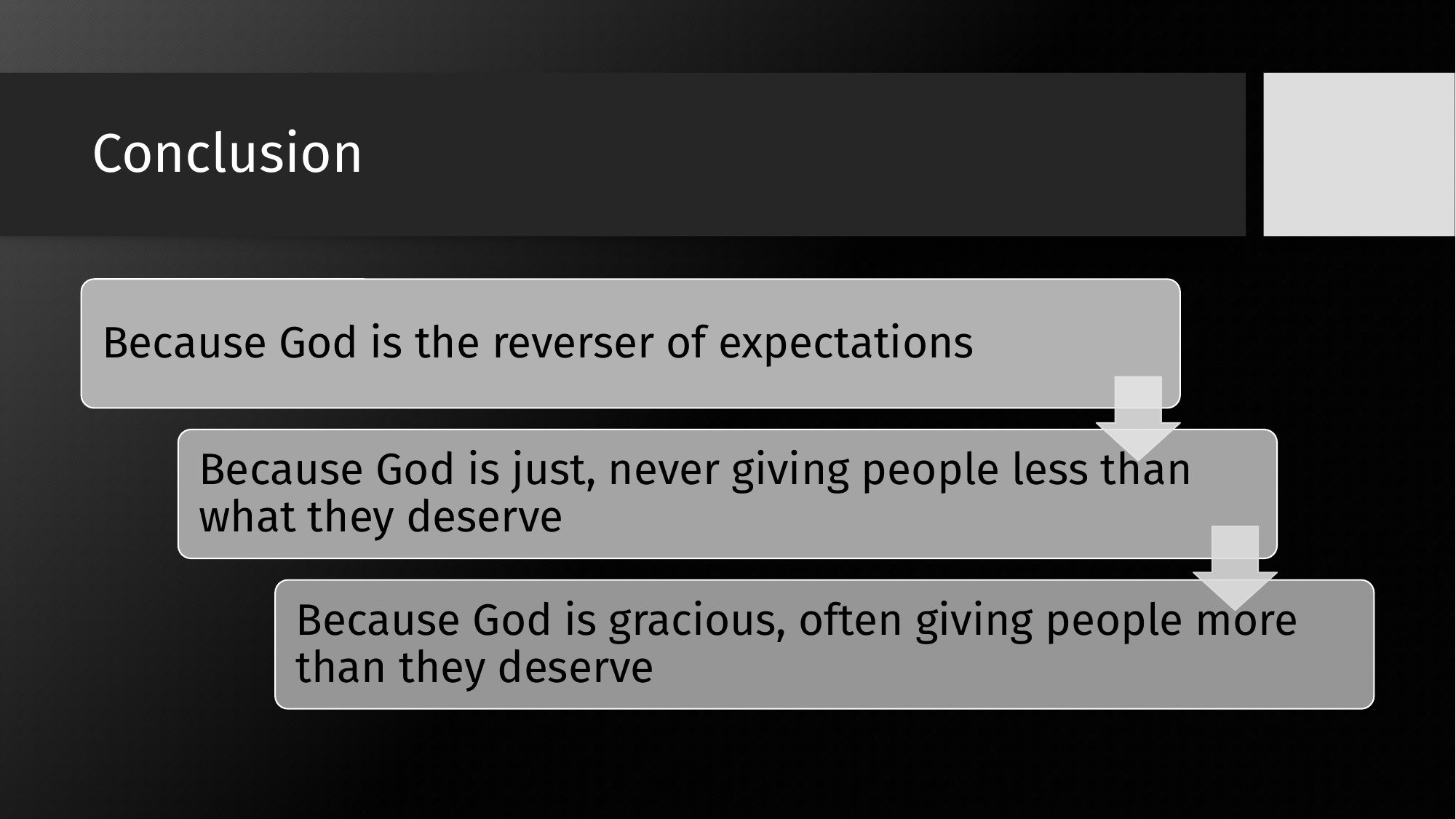

# Conclusion
Because God is the reverser of expectations
Because God is just, never giving people less than what they deserve
Because God is gracious, often giving people more than they deserve